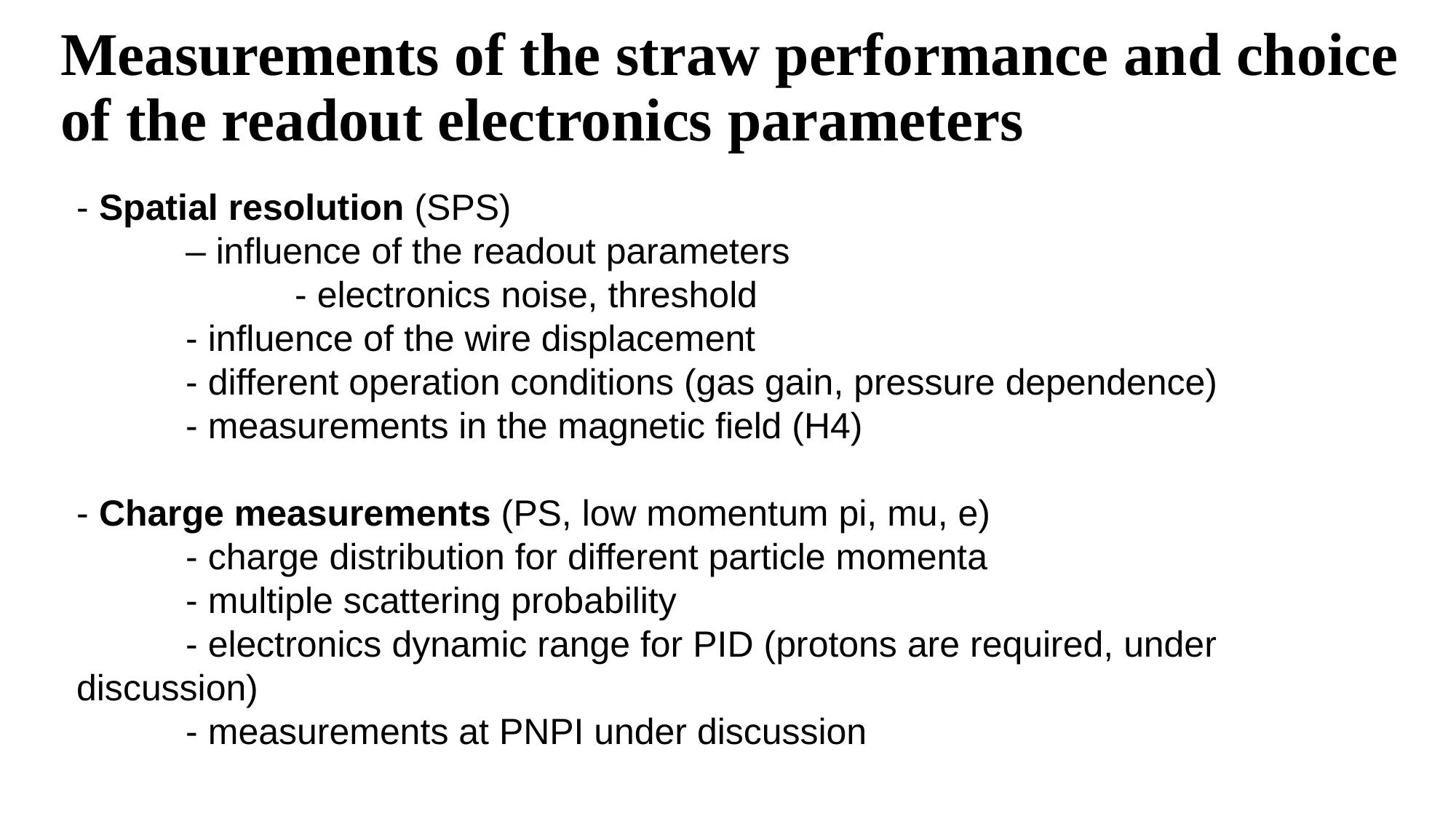

Measurements of the straw performance and choice of the readout electronics parameters
- Spatial resolution (SPS)
	– influence of the readout parameters
		- electronics noise, threshold
	- influence of the wire displacement
	- different operation conditions (gas gain, pressure dependence)
	- measurements in the magnetic field (H4)

- Charge measurements (PS, low momentum pi, mu, e)
	- charge distribution for different particle momenta
	- multiple scattering probability
	- electronics dynamic range for PID (protons are required, under discussion)
	- measurements at PNPI under discussion